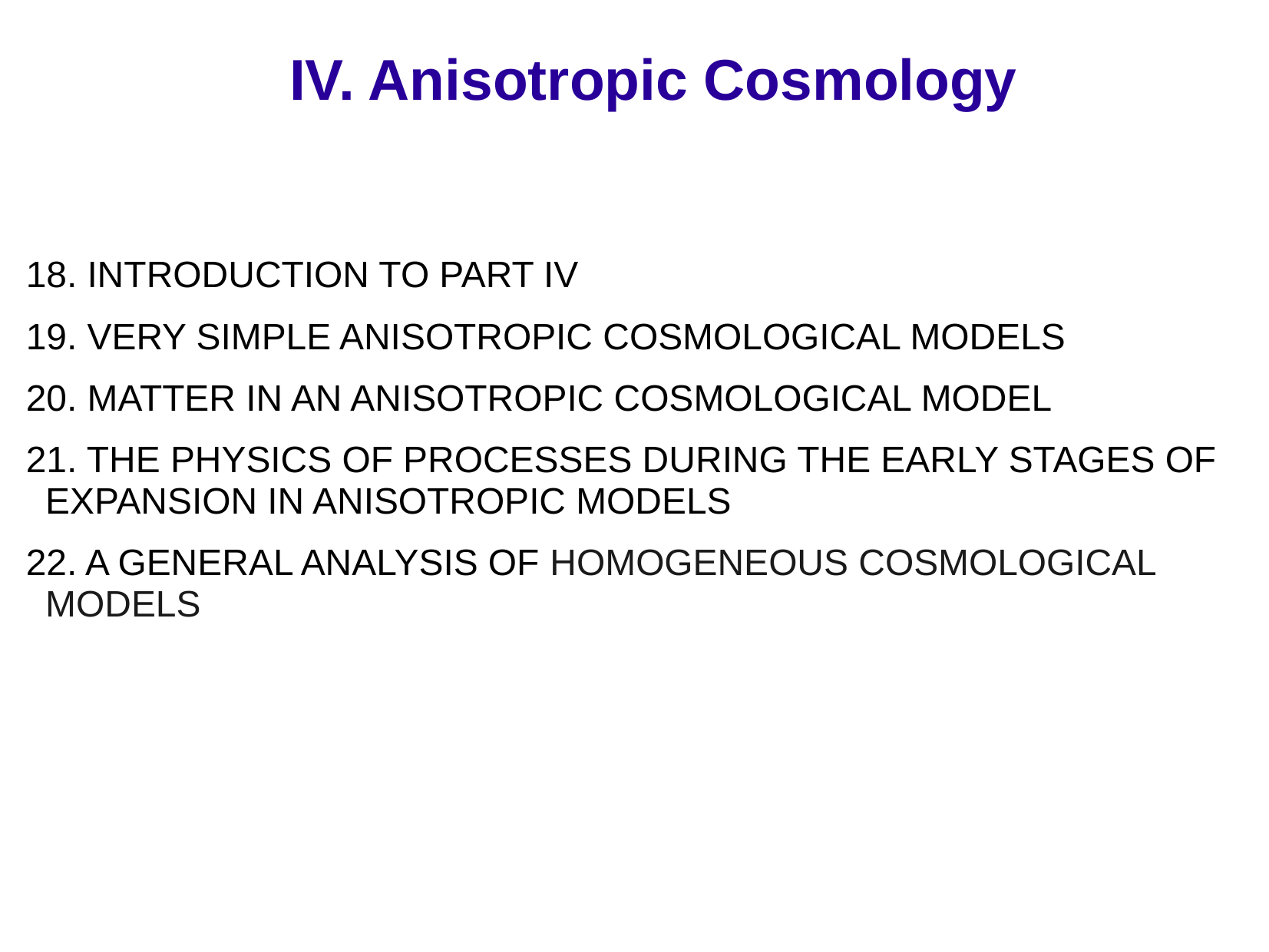

# IV. Anisotropic Cosmology

18. INTRODUCTION TO PART IV
19. VERY SIMPLE ANISOTROPIC COSMOLOGICAL MODELS
20. MATTER IN AN ANISOTROPIC COSMOLOGICAL MODEL
21. THE PHYSICS OF PROCESSES DURING THE EARLY STAGES OF EXPANSION IN ANISOTROPIC MODELS
22. A GENERAL ANALYSIS OF HOMOGENEOUS COSMOLOGICAL MODELS